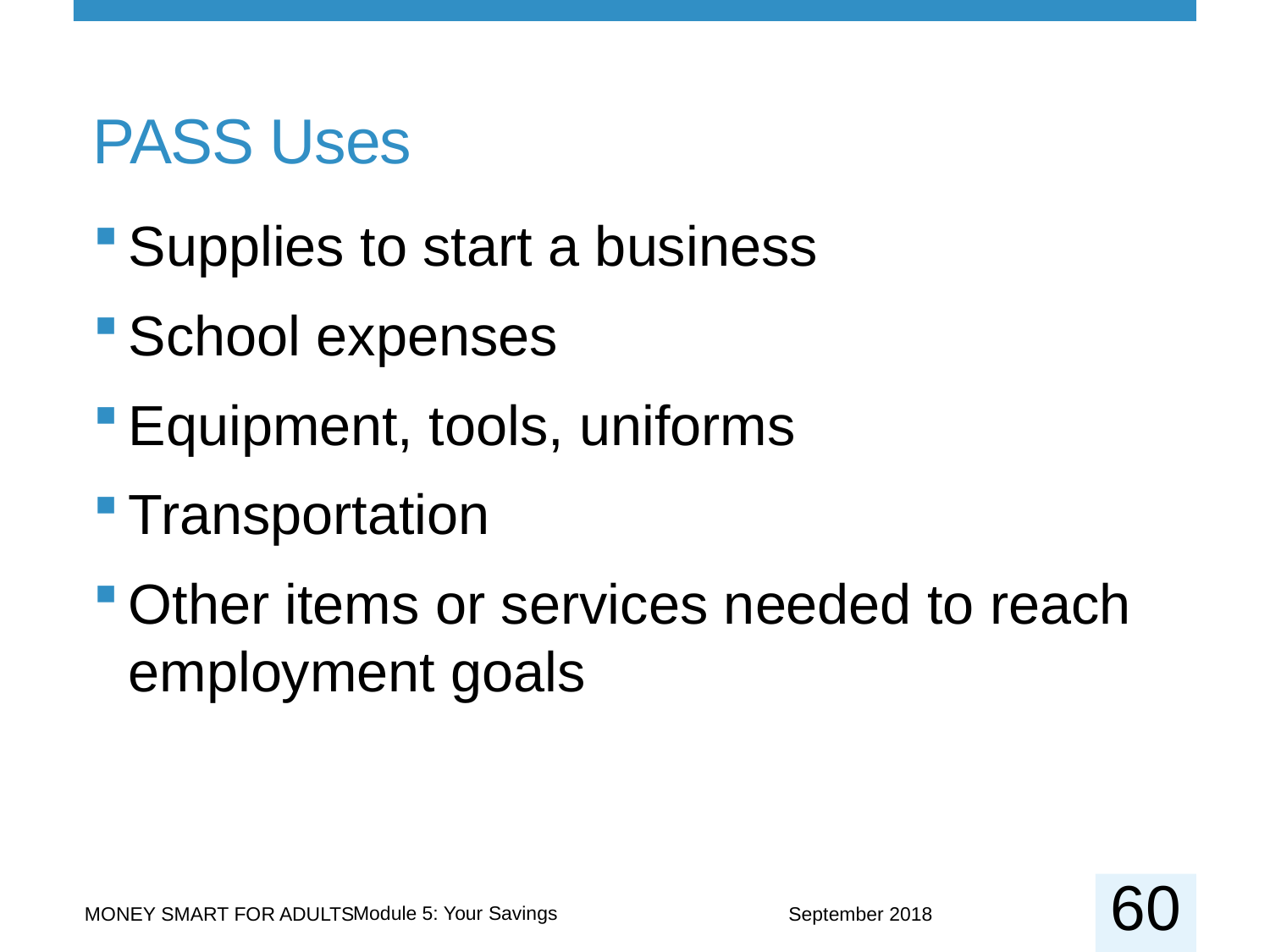

# PASS Uses
Supplies to start a business
School expenses
Equipment, tools, uniforms
Transportation
Other items or services needed to reach employment goals
60